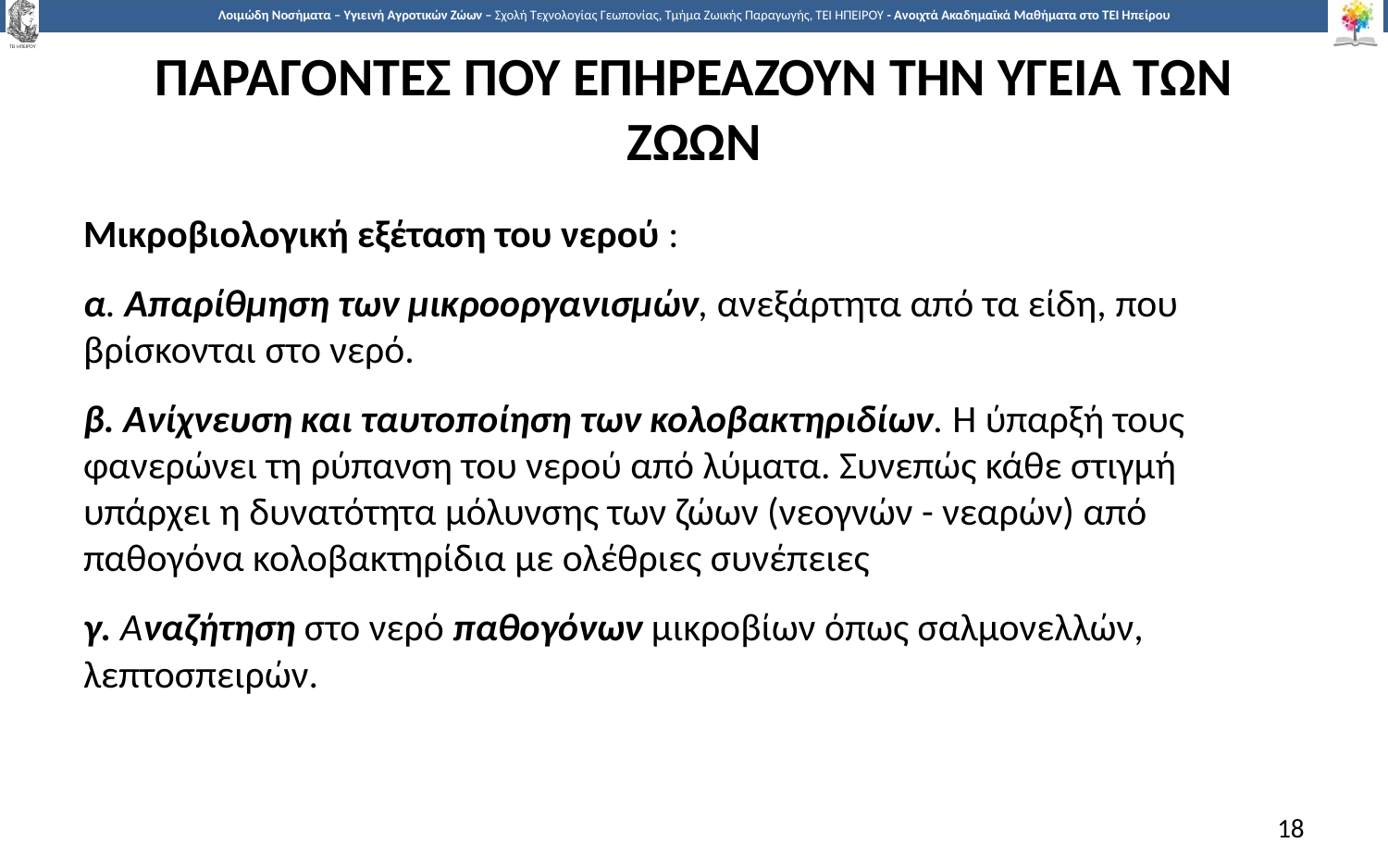

# ΠΑΡΑΓΟΝΤΕΣ ΠΟΥ ΕΠΗΡΕΑΖΟΥΝ ΤΗΝ ΥΓΕΙΑ ΤΩΝ ΖΩΩΝ
Μικροβιολογική εξέταση του νερού :
α. Απαρίθμηση των μικροοργανισμών, ανεξάρτητα από τα είδη, που βρίσκονται στο νερό.
β. Ανίχνευση και ταυτοποίηση των κολοβακτηριδίων. Η ύπαρξή τους φανερώνει τη ρύπανση του νερού από λύματα. Συνεπώς κάθε στιγμή υπάρχει η δυνατότητα μόλυνσης των ζώων (νεογνών - νεαρών) από παθογόνα κολοβακτηρίδια με ολέθριες συνέπειες
γ. Αναζήτηση στο νερό παθογόνων μικροβίων όπως σαλμονελλών, λεπτοσπειρών.
18